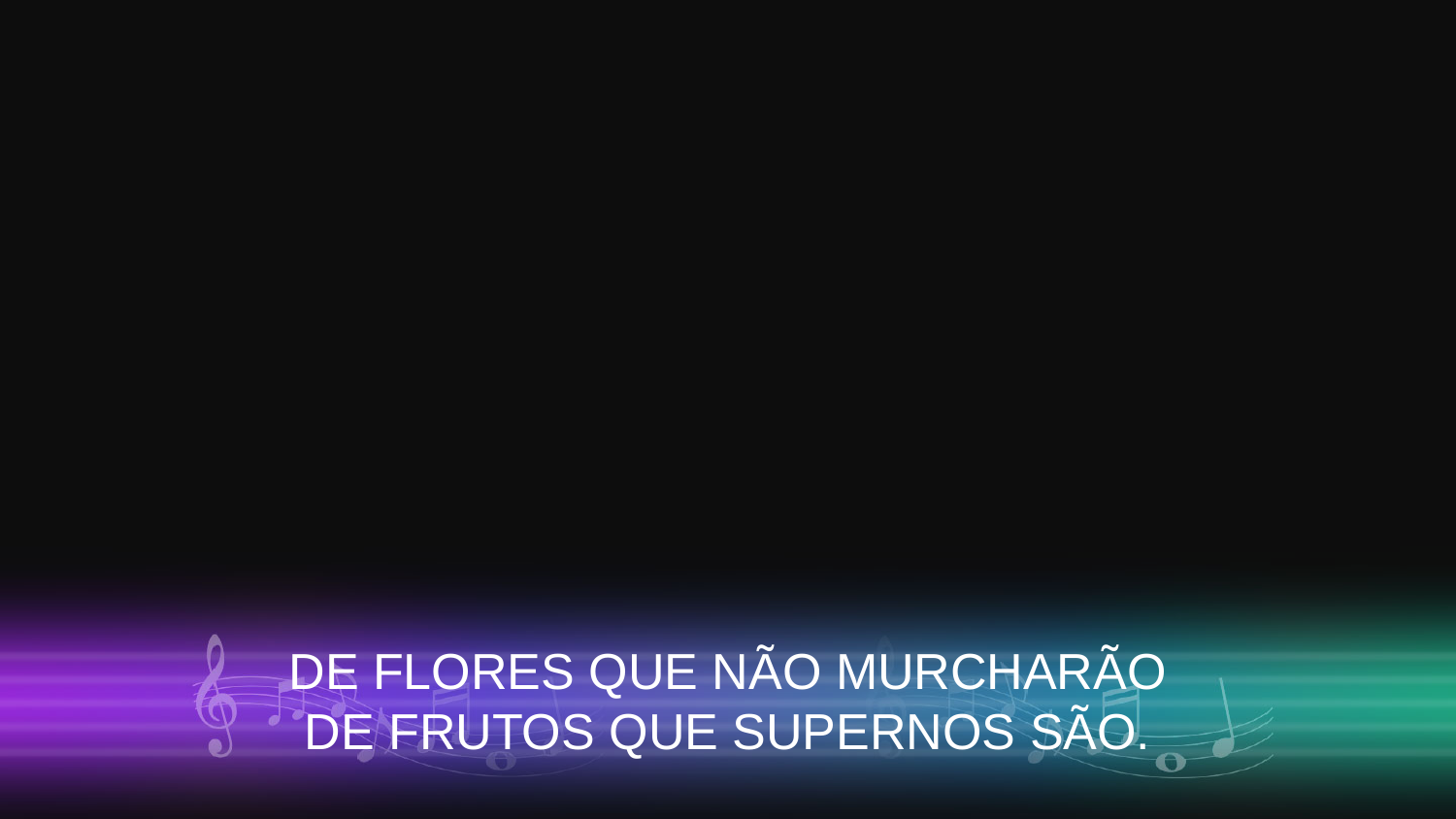

DE FLORES QUE NÃO MURCHARÃO
DE FRUTOS QUE SUPERNOS SÃO.